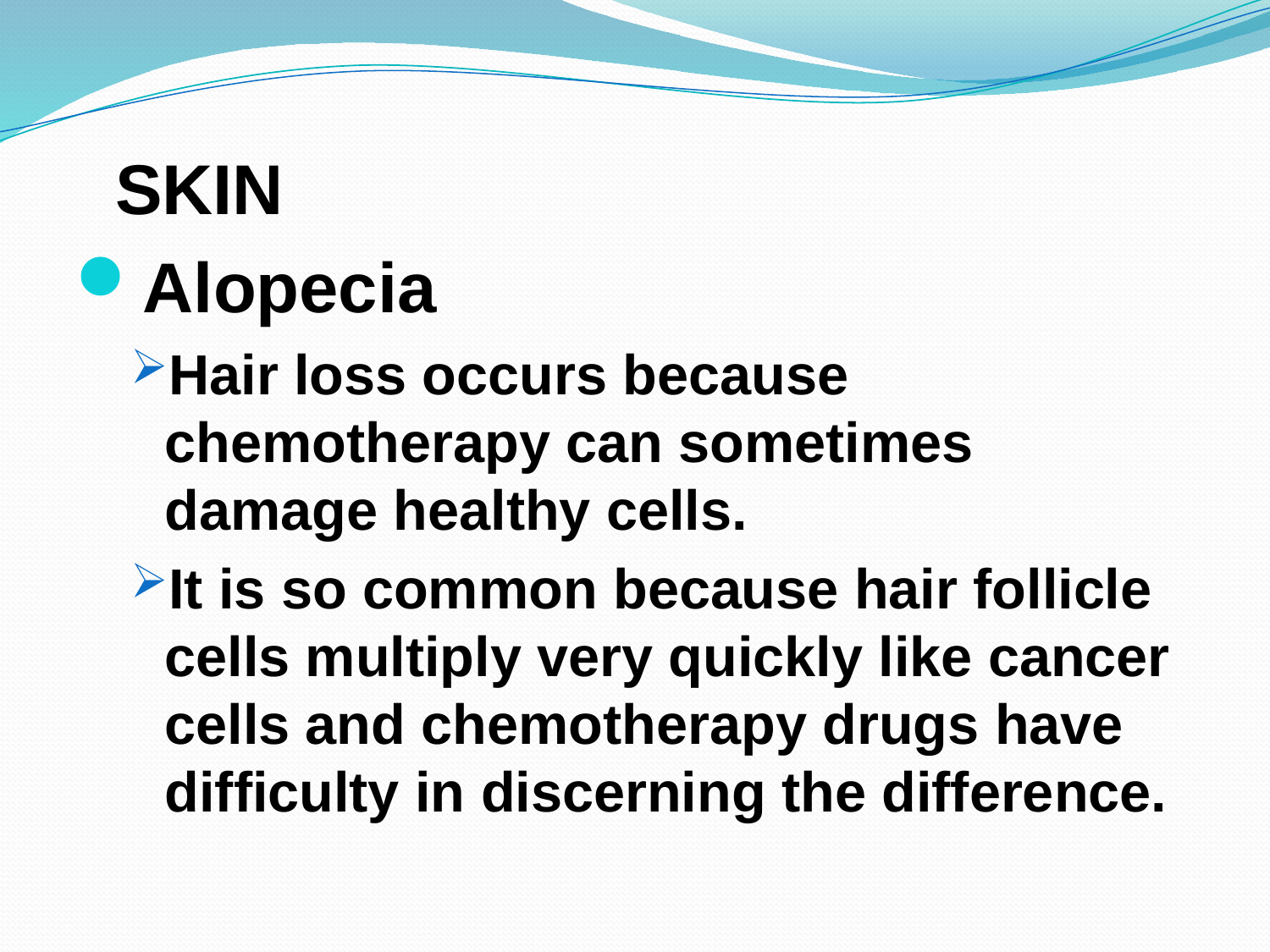

SKIN
Alopecia
Hair loss occurs because chemotherapy can sometimes damage healthy cells.
It is so common because hair follicle cells multiply very quickly like cancer cells and chemotherapy drugs have difficulty in discerning the difference.